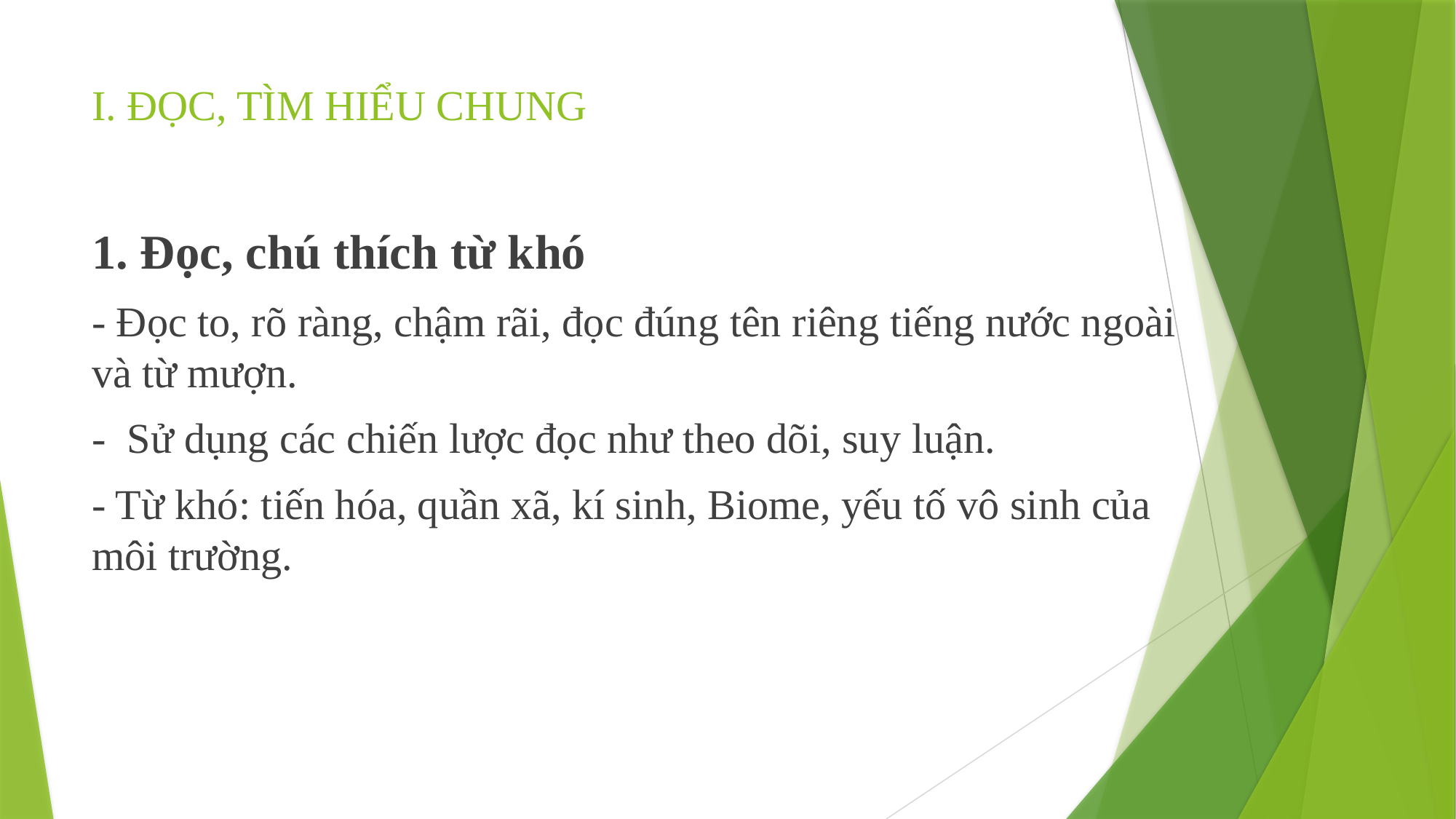

# I. ĐỌC, TÌM HIỂU CHUNG
1. Đọc, chú thích từ khó
- Đọc to, rõ ràng, chậm rãi, đọc đúng tên riêng tiếng nước ngoài và từ mượn.
-  Sử dụng các chiến lược đọc như theo dõi, suy luận.
- Từ khó: tiến hóa, quần xã, kí sinh, Biome, yếu tố vô sinh của môi trường.